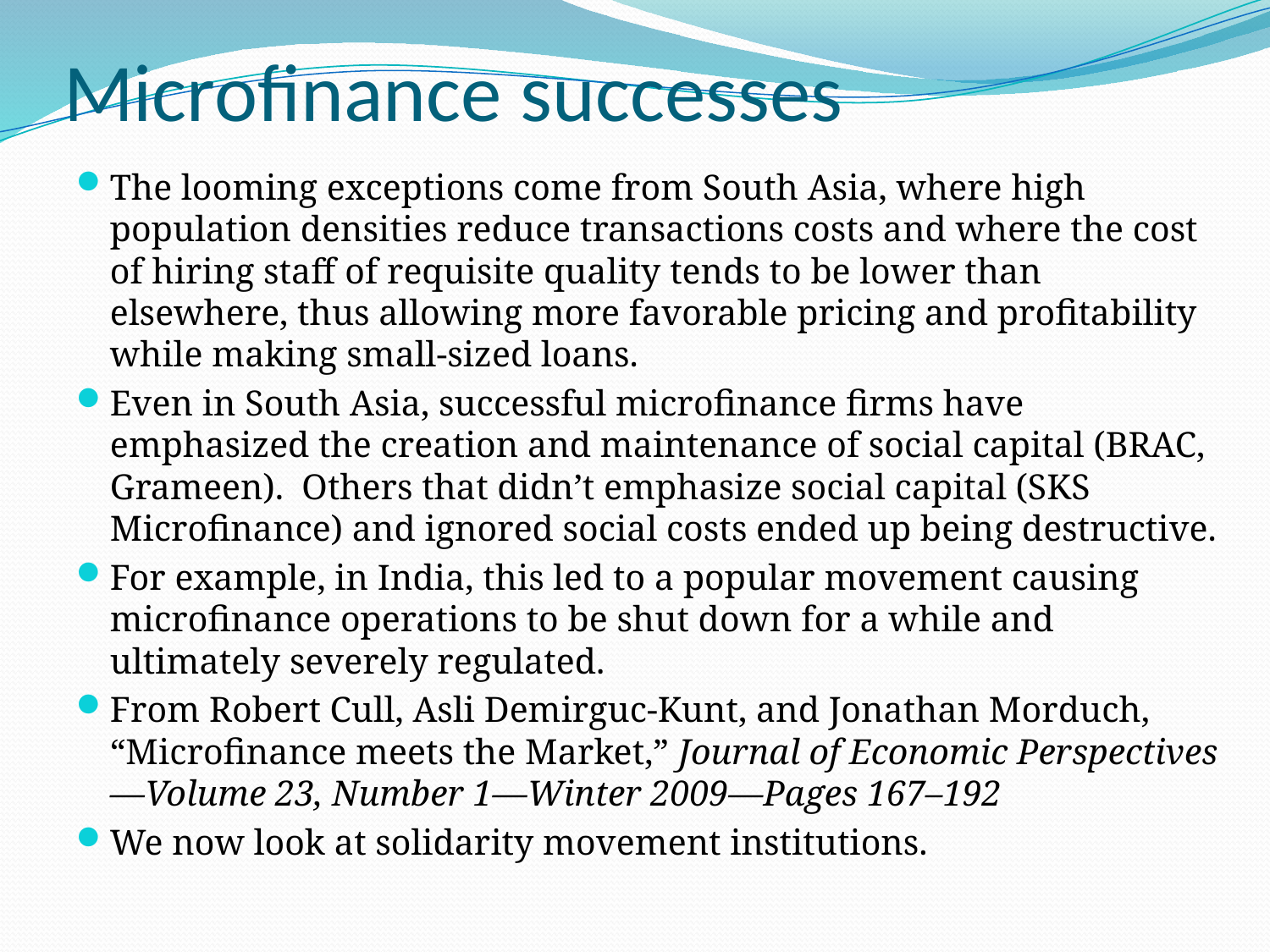

# Microfinance successes
The looming exceptions come from South Asia, where high population densities reduce transactions costs and where the cost of hiring staff of requisite quality tends to be lower than elsewhere, thus allowing more favorable pricing and profitability while making small-sized loans.
Even in South Asia, successful microfinance firms have emphasized the creation and maintenance of social capital (BRAC, Grameen).  Others that didn’t emphasize social capital (SKS Microfinance) and ignored social costs ended up being destructive.
For example, in India, this led to a popular movement causing microfinance operations to be shut down for a while and ultimately severely regulated.
From Robert Cull, Asli Demirguc-Kunt, and Jonathan Morduch, “Microfinance meets the Market,” Journal of Economic Perspectives—Volume 23, Number 1—Winter 2009—Pages 167–192
We now look at solidarity movement institutions.